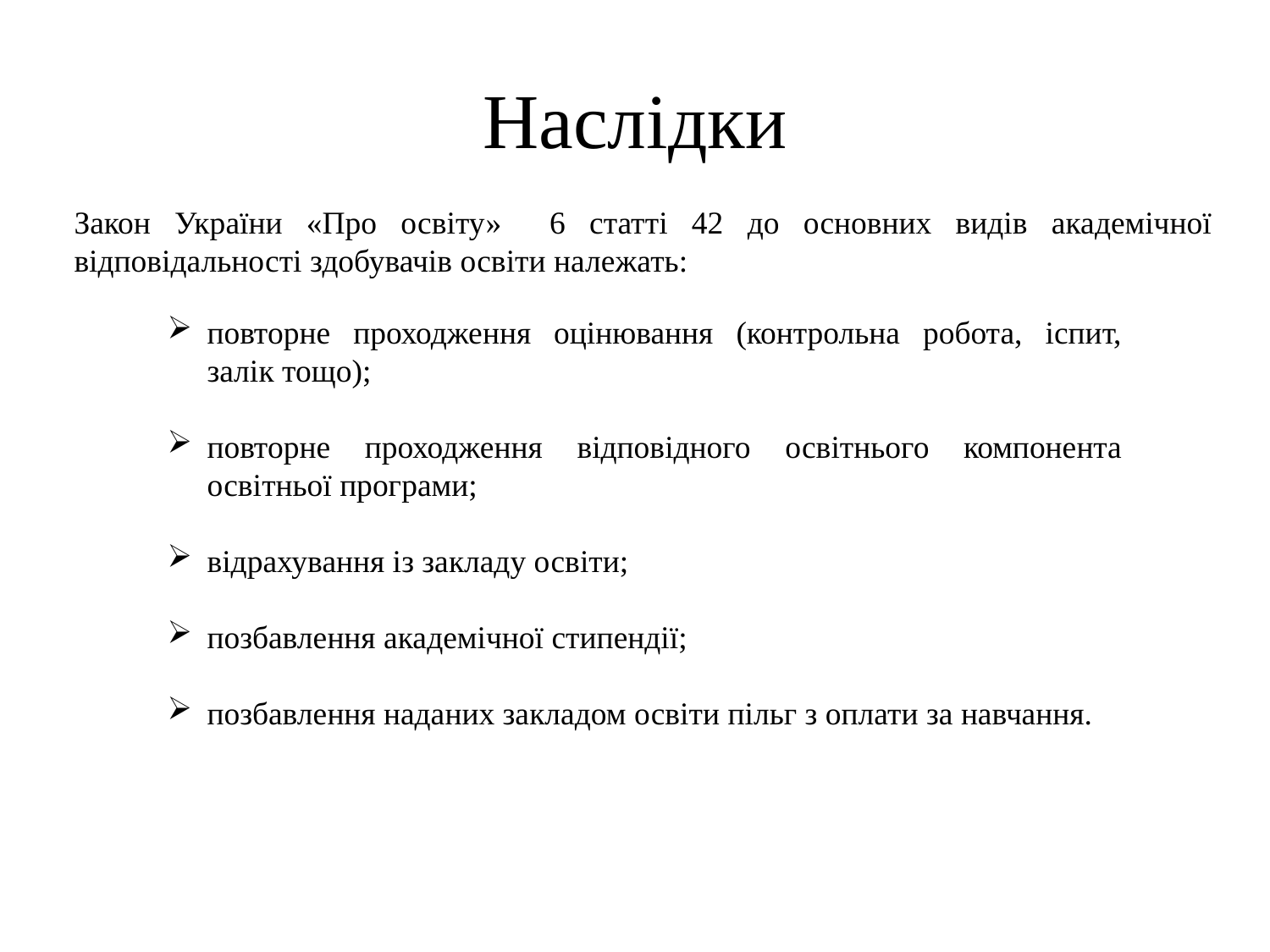

# Наслідки
Закон України «Про освіту»  6 статті 42 до основних видів академічної відповідальності здобувачів освіти належать:
повторне проходження оцінювання (контрольна робота, іспит, залік тощо);

повторне проходження відповідного освітнього компонента освітньої програми;

відрахування із закладу освіти;

позбавлення академічної стипендії;

позбавлення наданих закладом освіти пільг з оплати за навчання.